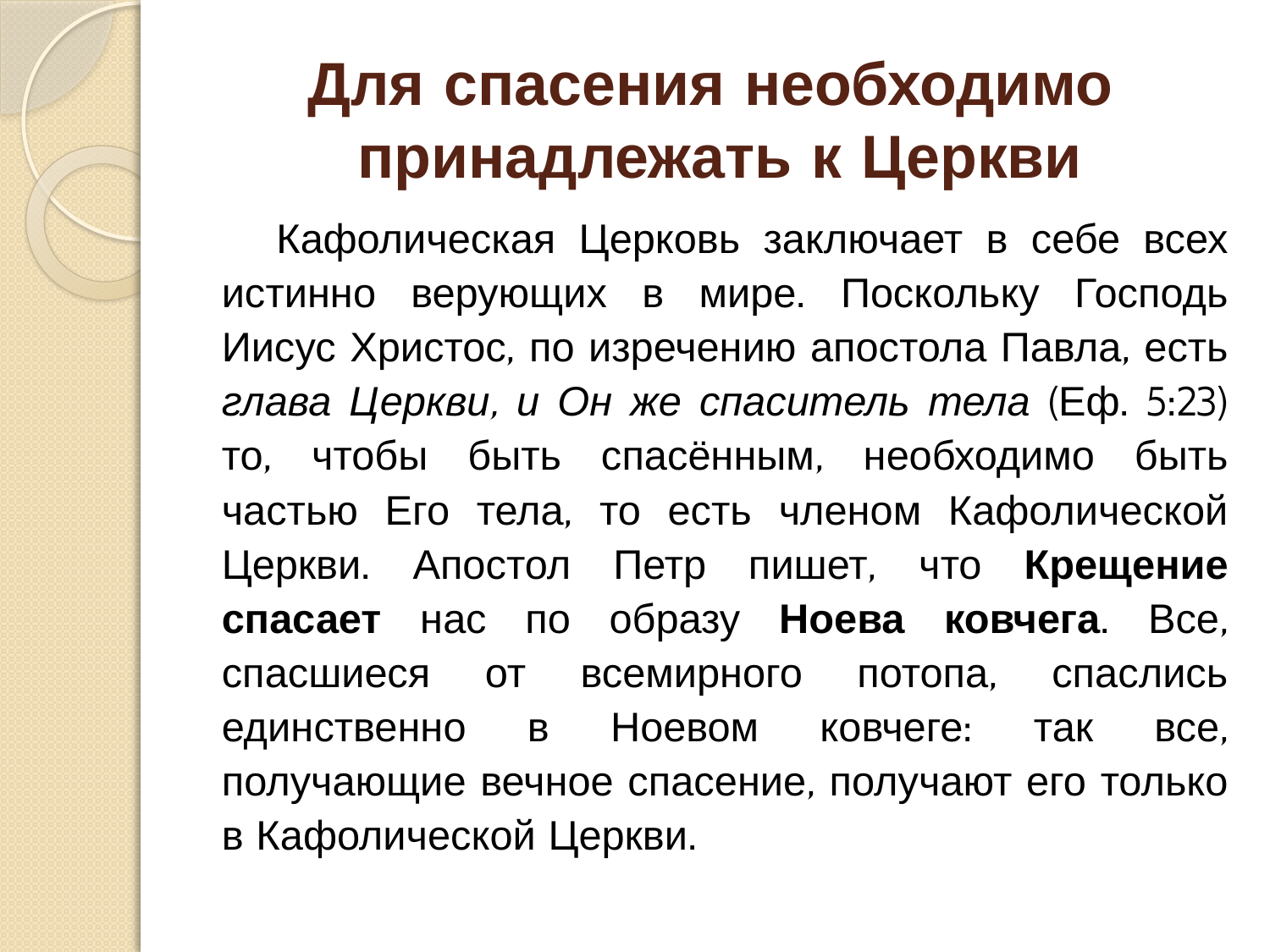

# Для спасения необходимо  принадлежать к Церкви
Кафолическая Церковь заключает в себе всех истинно верующих в мире. Поскольку Господь Иисус Христос, по изречению апостола Павла, есть глава Церкви, и Он же спаситель тела (Еф. 5:23) то, чтобы быть спасённым, необходимо быть частью Его тела, то есть членом Кафолической Церкви. Апостол Петр пишет, что Крещение спасает нас по образу Ноева ковчега. Все, спасшиеся от всемирного потопа, спаслись единственно в Ноевом ковчеге: так все, получающие вечное спасение, получают его только в Кафолической Церкви.